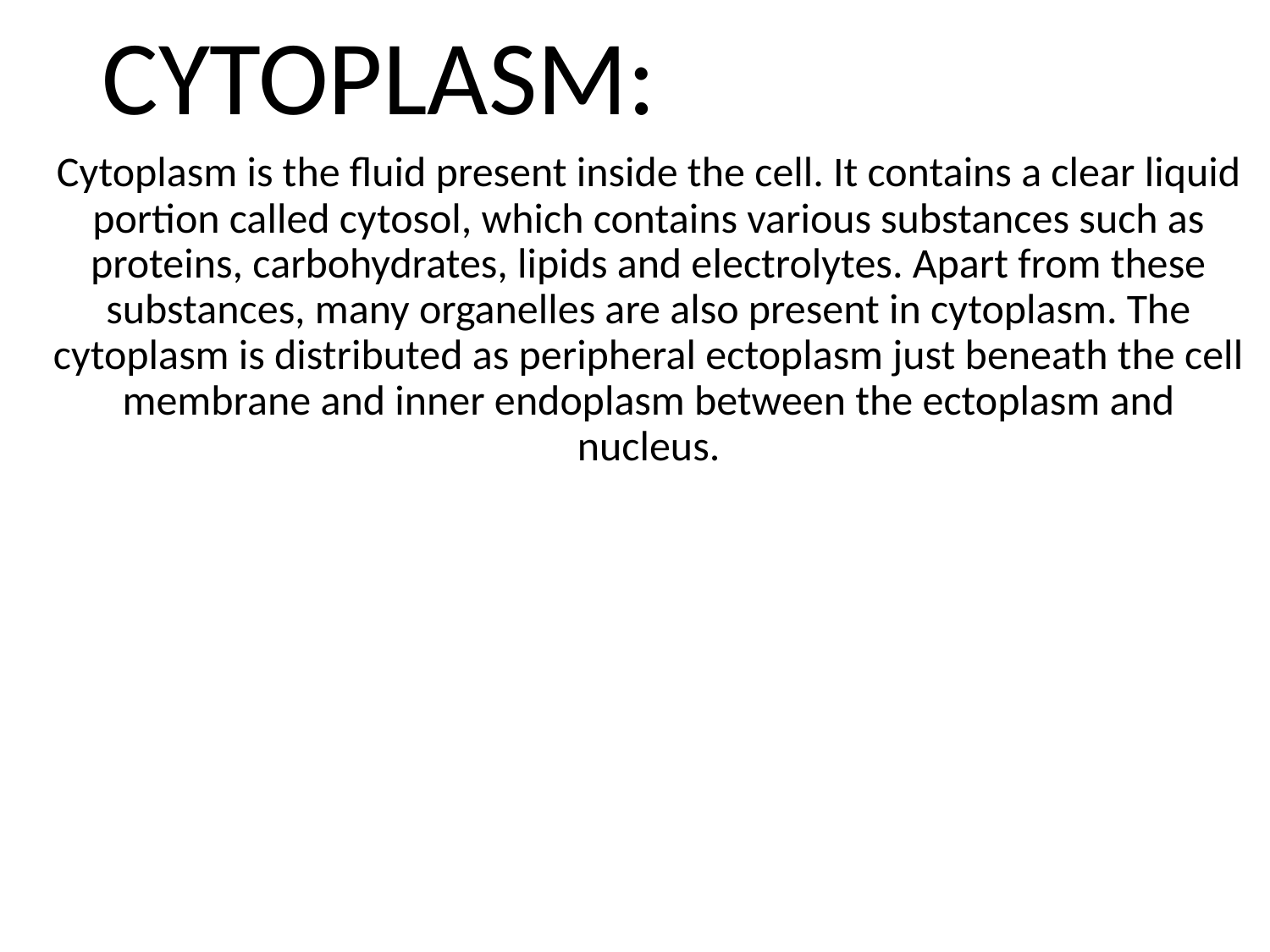

# CYTOPLASM:
Cytoplasm is the fluid present inside the cell. It contains a clear liquid portion called cytosol, which contains various substances such as proteins, carbohydrates, lipids and electrolytes. Apart from these substances, many organelles are also present in cytoplasm. The cytoplasm is distributed as peripheral ectoplasm just beneath the cell membrane and inner endoplasm between the ectoplasm and nucleus.